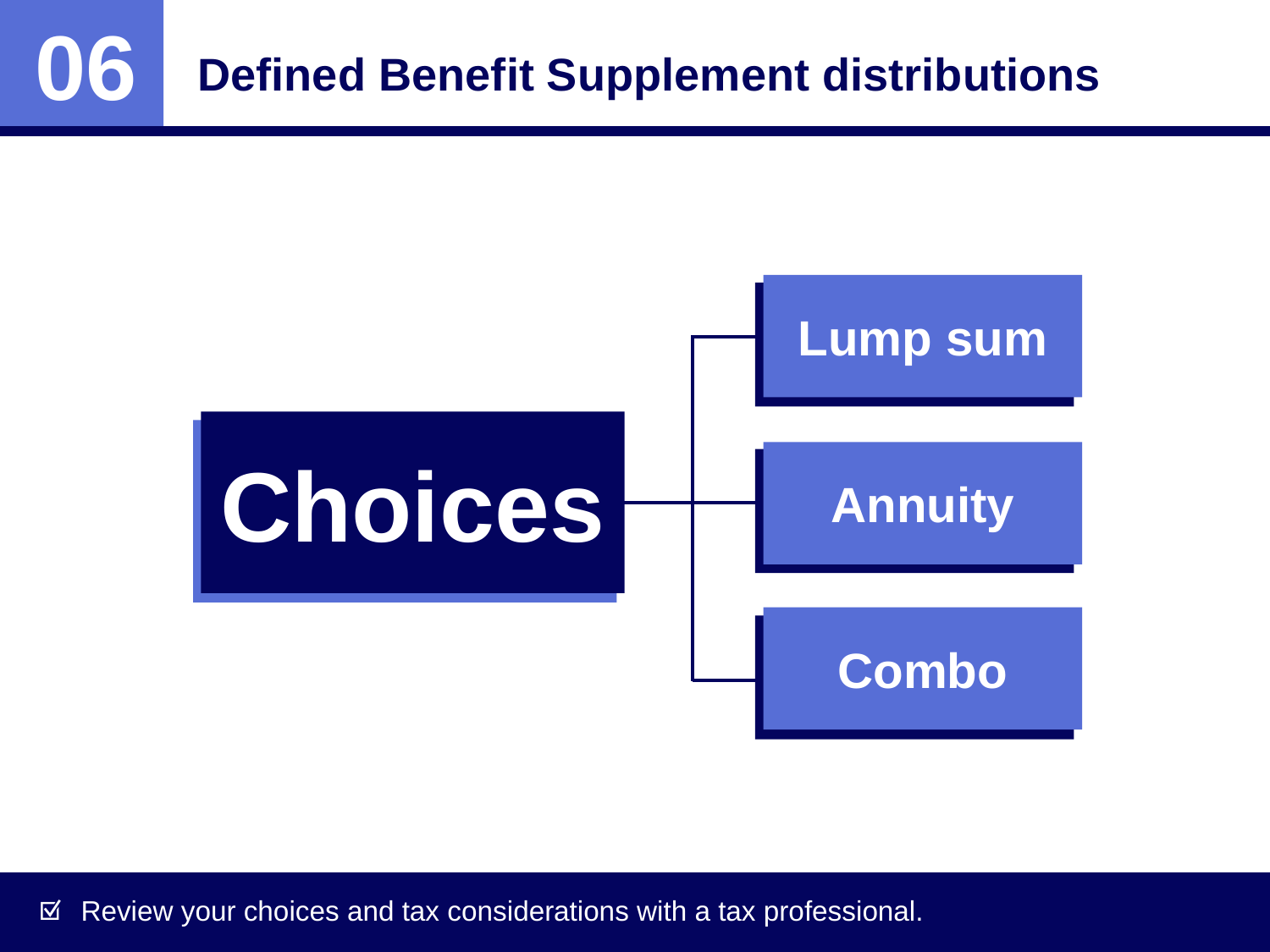

Defined Benefit Supplement distributions
06

Lump sum

Choices

Annuity

Combo

Review your choices and tax considerations with a tax professional.